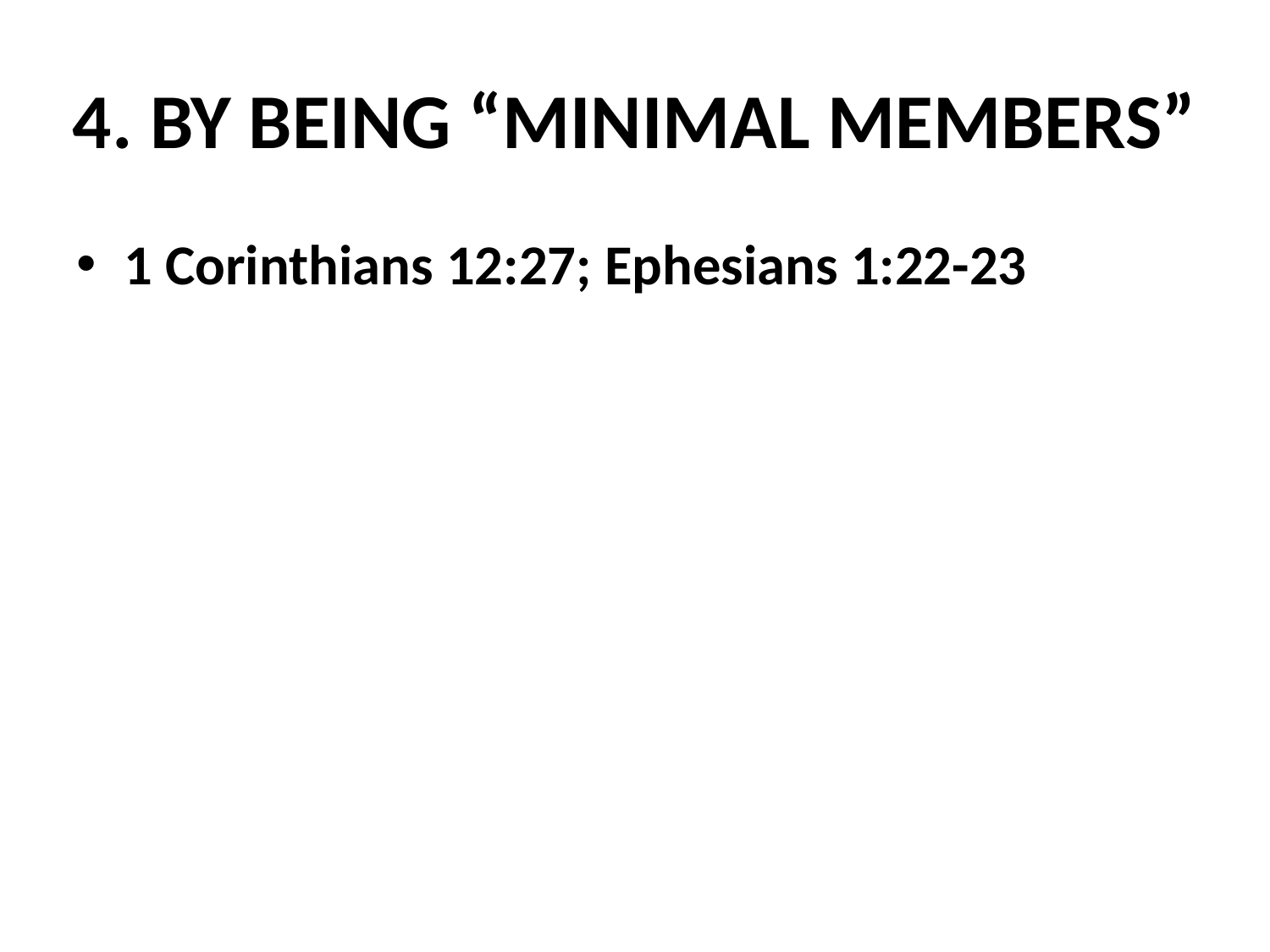

# 4. BY BEING “MINIMAL MEMBERS”
1 Corinthians 12:27; Ephesians 1:22-23